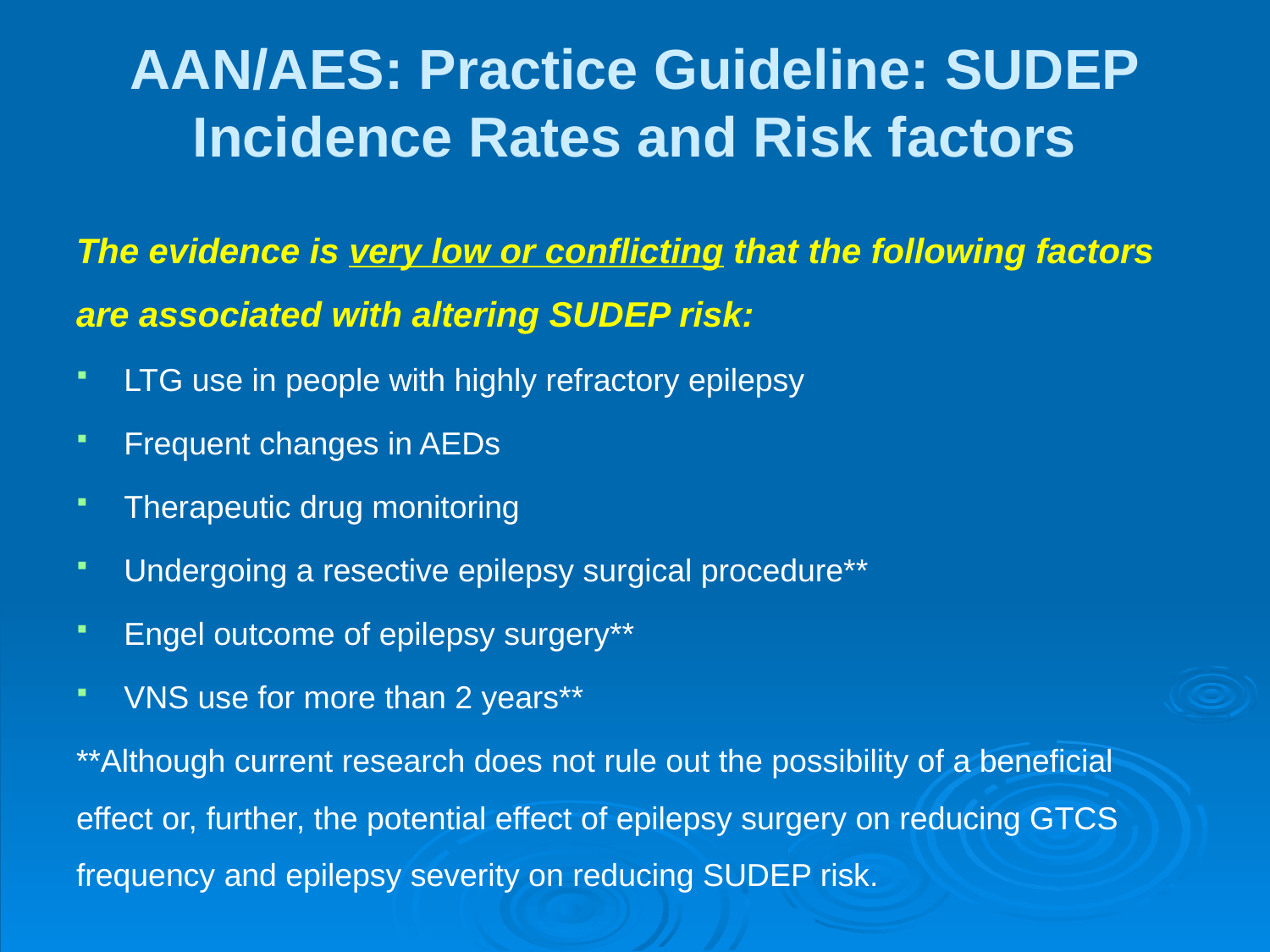

# AAN/AES: Practice Guideline: SUDEP Incidence Rates and Risk factors
The evidence is very low or conflicting that the following factors are associated with altering SUDEP risk:
LTG use in people with highly refractory epilepsy
Frequent changes in AEDs
Therapeutic drug monitoring
Undergoing a resective epilepsy surgical procedure**
Engel outcome of epilepsy surgery**
VNS use for more than 2 years**
**Although current research does not rule out the possibility of a beneficial effect or, further, the potential effect of epilepsy surgery on reducing GTCS frequency and epilepsy severity on reducing SUDEP risk.